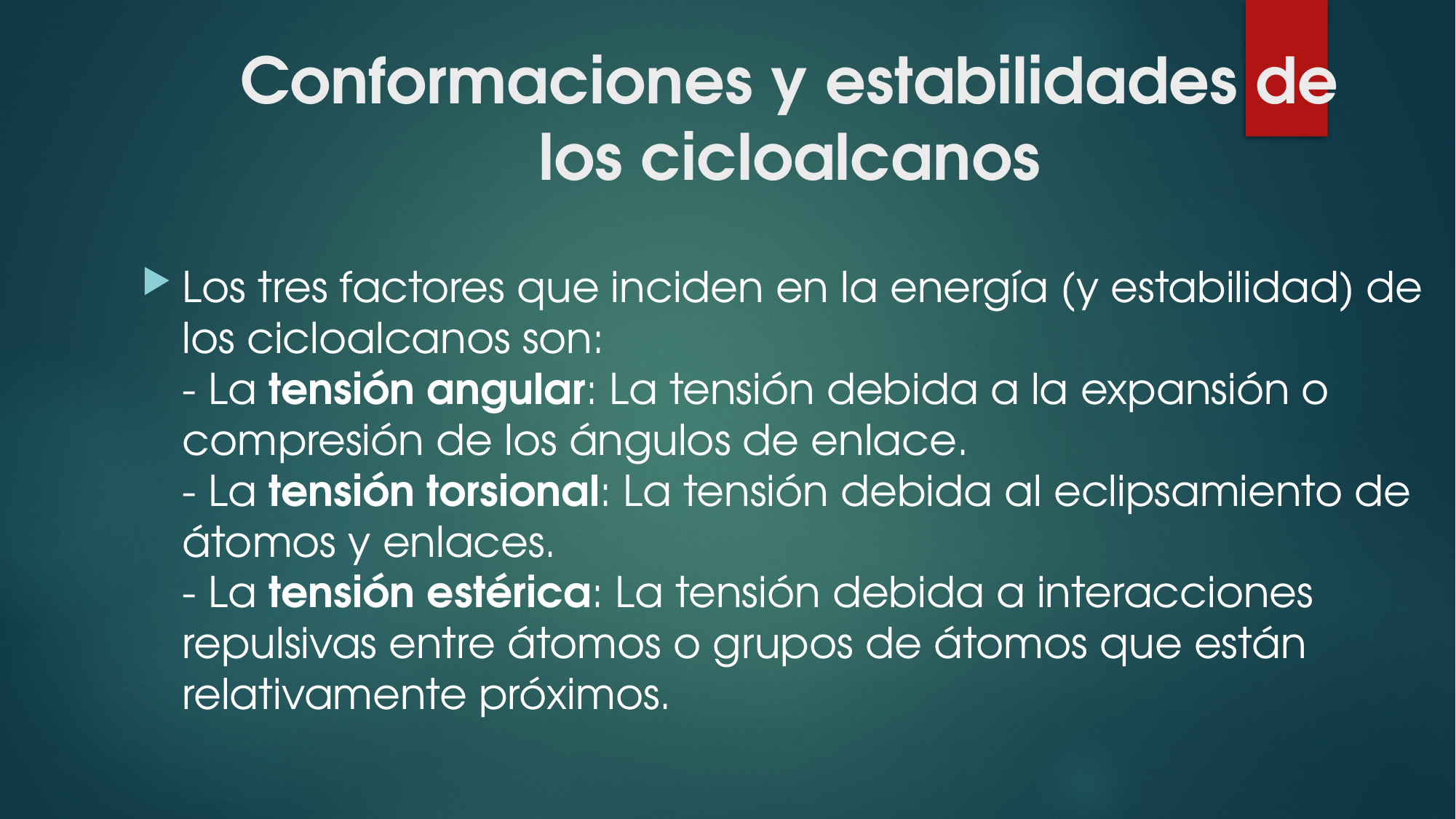

# Conformaciones y estabilidades de los cicloalcanos
Los tres factores que inciden en la energía (y estabilidad) de los cicloalcanos son:
- La tensión angular: La tensión debida a la expansión o compresión de los ángulos de enlace.
- La tensión torsional: La tensión debida al eclipsamiento de átomos y enlaces.
- La tensión estérica: La tensión debida a interacciones repulsivas entre átomos o grupos de átomos que están relativamente próximos.